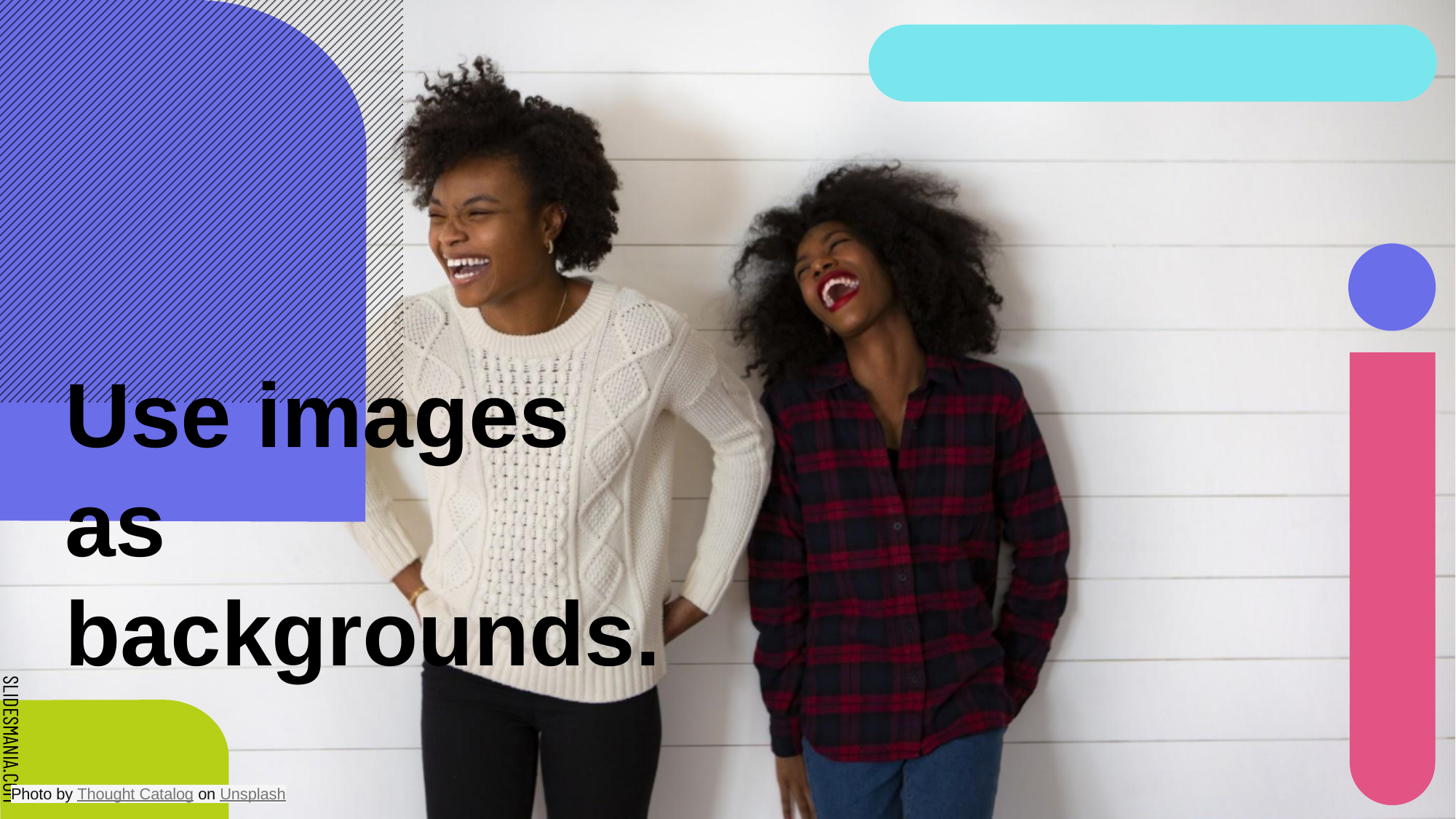

# Use images as backgrounds.
Photo by Thought Catalog on Unsplash